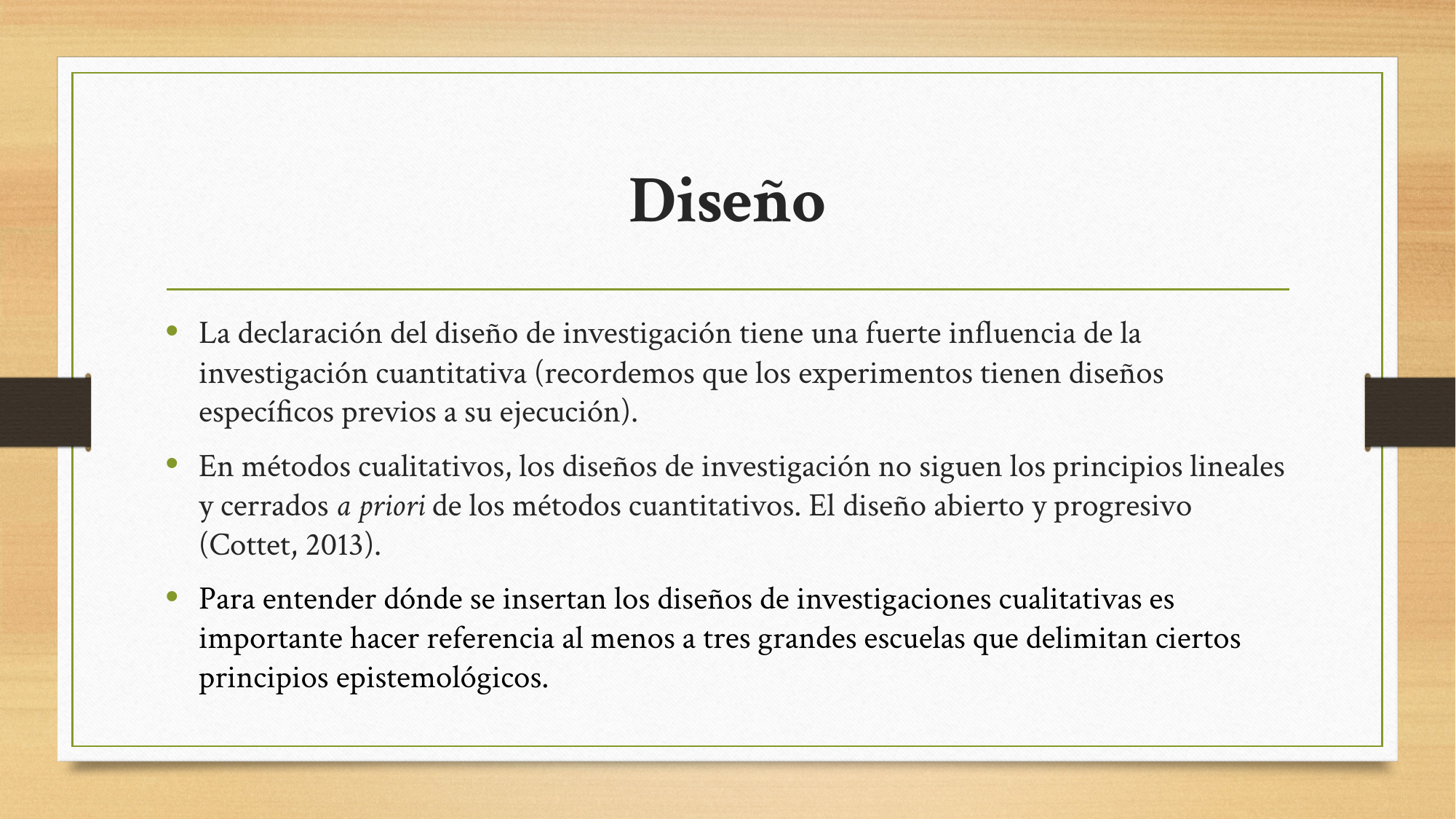

# Diseño
La declaración del diseño de investigación tiene una fuerte influencia de la investigación cuantitativa (recordemos que los experimentos tienen diseños específicos previos a su ejecución).
En métodos cualitativos, los diseños de investigación no siguen los principios lineales y cerrados a priori de los métodos cuantitativos. El diseño abierto y progresivo (Cottet, 2013).
Para entender dónde se insertan los diseños de investigaciones cualitativas es importante hacer referencia al menos a tres grandes escuelas que delimitan ciertos principios epistemológicos.